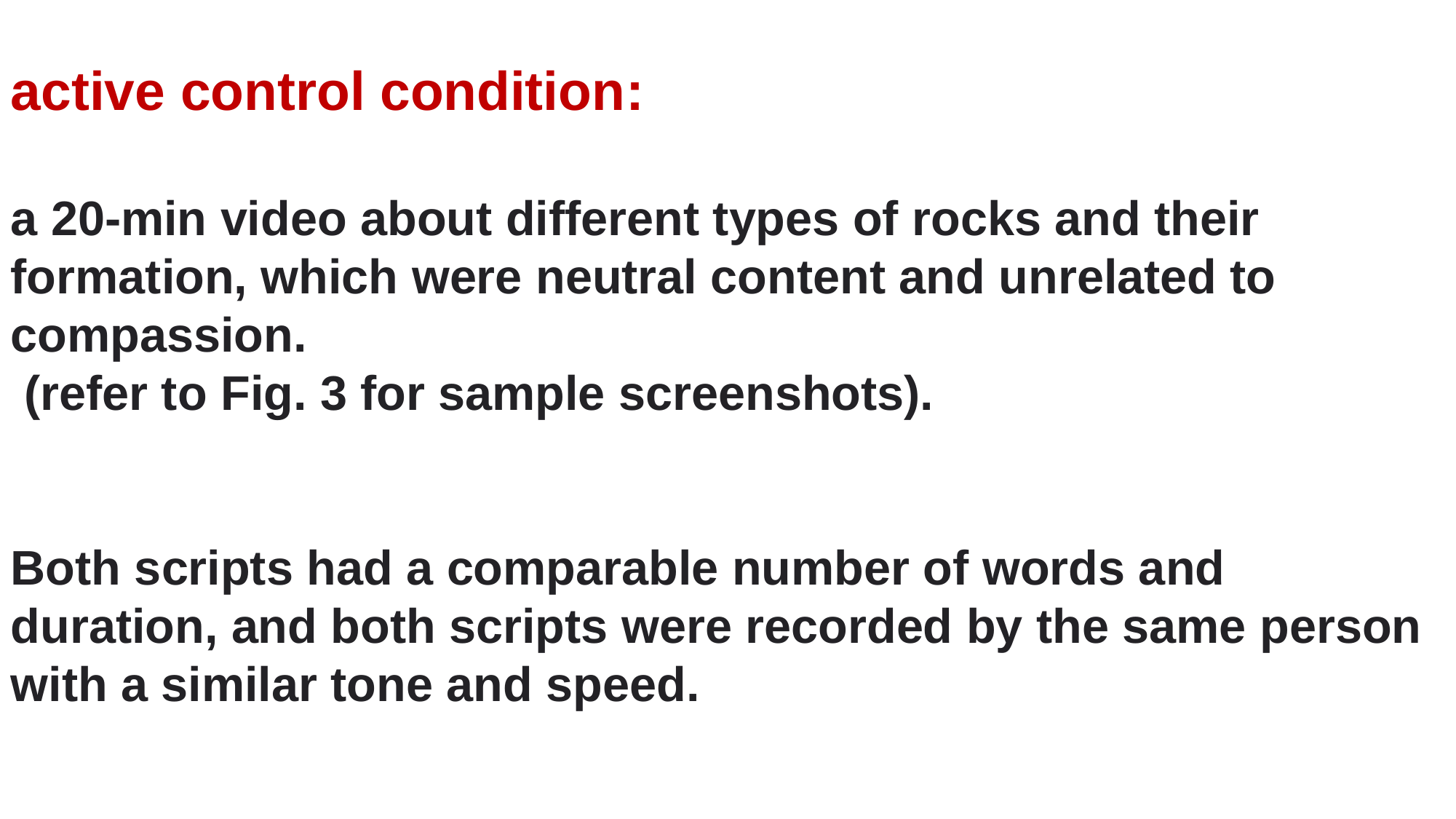

active control condition:

a 20-min video about different types of rocks and their formation, which were neutral content and unrelated to compassion.
 (refer to Fig. 3 for sample screenshots).

Both scripts had a comparable number of words and duration, and both scripts were recorded by the same person with a similar tone and speed.